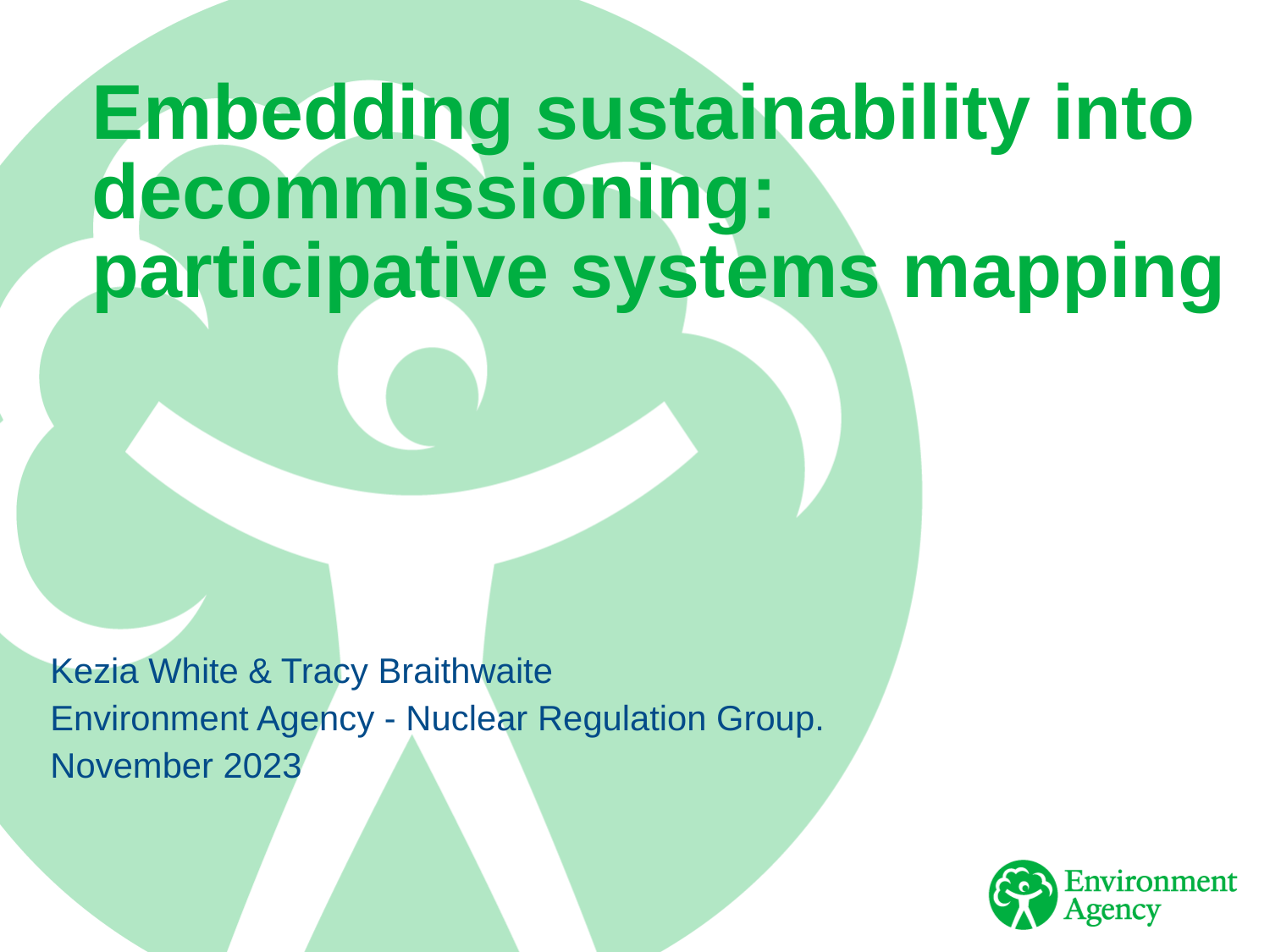

# Embedding sustainability into decommissioning: participative systems mapping
Kezia White & Tracy Braithwaite
Environment Agency - Nuclear Regulation Group.
November 2023